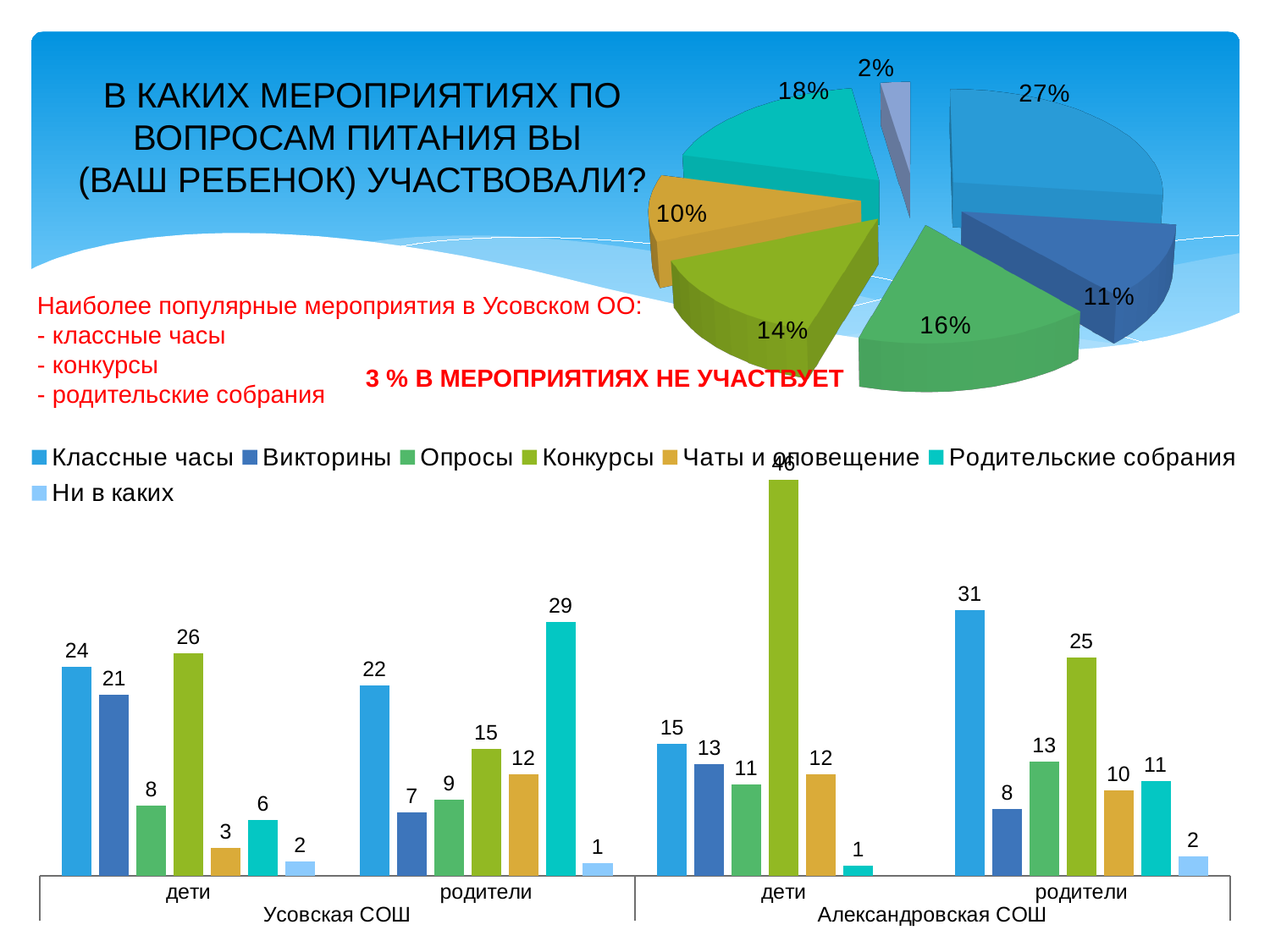

[unsupported chart]

В КАКИХ МЕРОПРИЯТИЯХ ПО ВОПРОСАМ ПИТАНИЯ ВЫ
(ВАШ РЕБЕНОК) УЧАСТВОВАЛИ?
Наиболее популярные мероприятия в Усовском ОО:
- классные часы
- конкурсы
- родительские собрания
3 % В МЕРОПРИЯТИЯХ НЕ УЧАСТВУЕТ

### Chart

| Category | Классные часы | Викторины | Опросы | Конкурсы | Чаты и оповещение | Родительские собрания | Ни в каких |
|---|---|---|---|---|---|---|---|
| дети | 24.193548387096776 | 20.967741935483872 | 8.064516129032258 | 25.806451612903224 | 3.225806451612903 | 6.451612903225806 | 1.6129032258064515 |
| родители | 22.058823529411764 | 7.352941176470589 | 8.823529411764707 | 14.705882352941178 | 11.76470588235294 | 29.411764705882355 | 1.4705882352941175 |
| дети | 15.294117647058824 | 12.941176470588237 | 10.588235294117647 | 45.88235294117647 | 11.76470588235294 | 1.1764705882352942 | None |
| родители | 30.76923076923077 | 7.6923076923076925 | 13.186813186813188 | 25.274725274725274 | 9.89010989010989 | 10.989010989010989 | 2.197802197802198 |